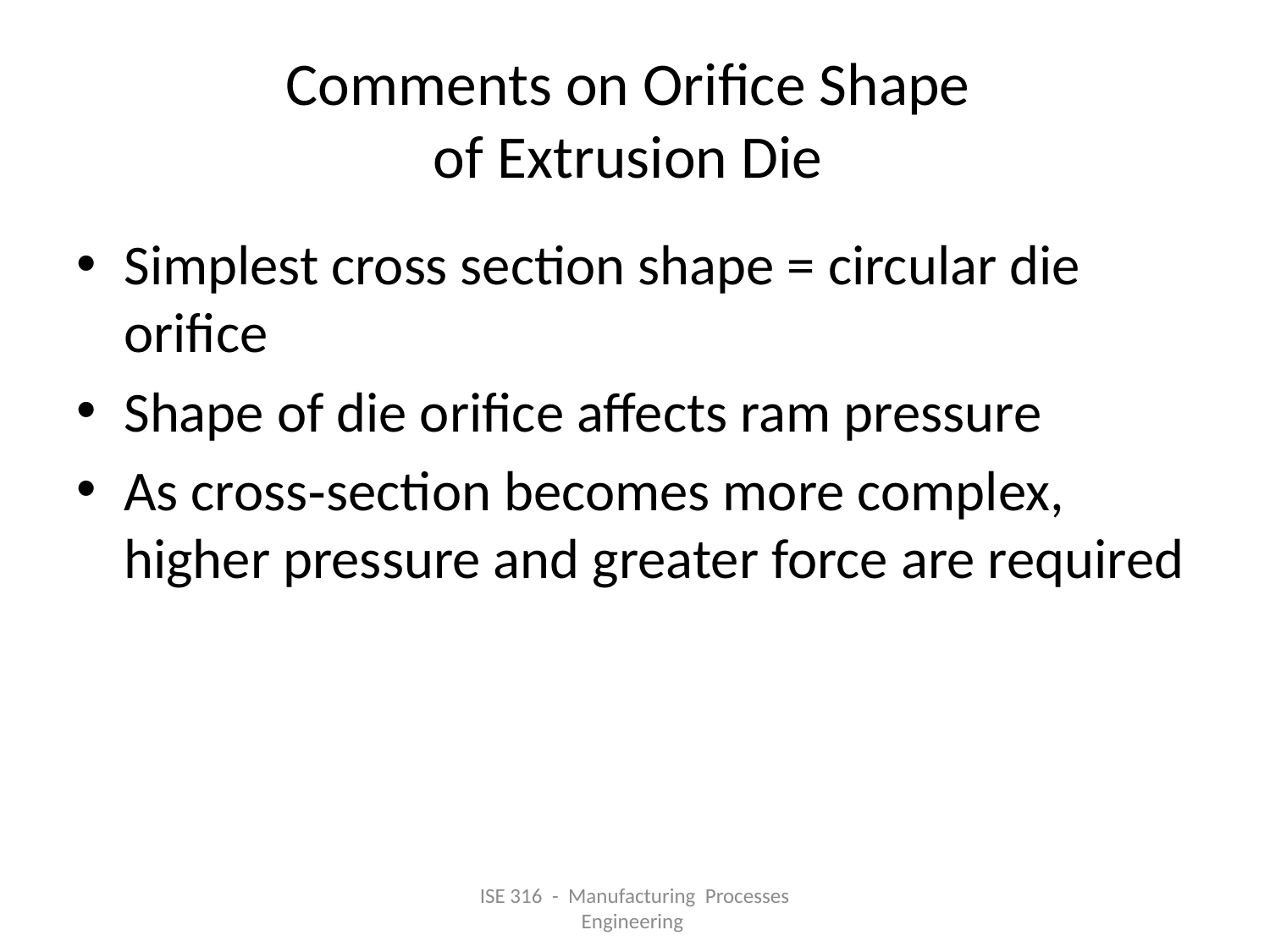

# Comments on Orifice Shape of Extrusion Die
Simplest cross section shape = circular die orifice
Shape of die orifice affects ram pressure
As cross‑section becomes more complex, higher pressure and greater force are required
ISE 316  -  Manufacturing  Processes Engineering